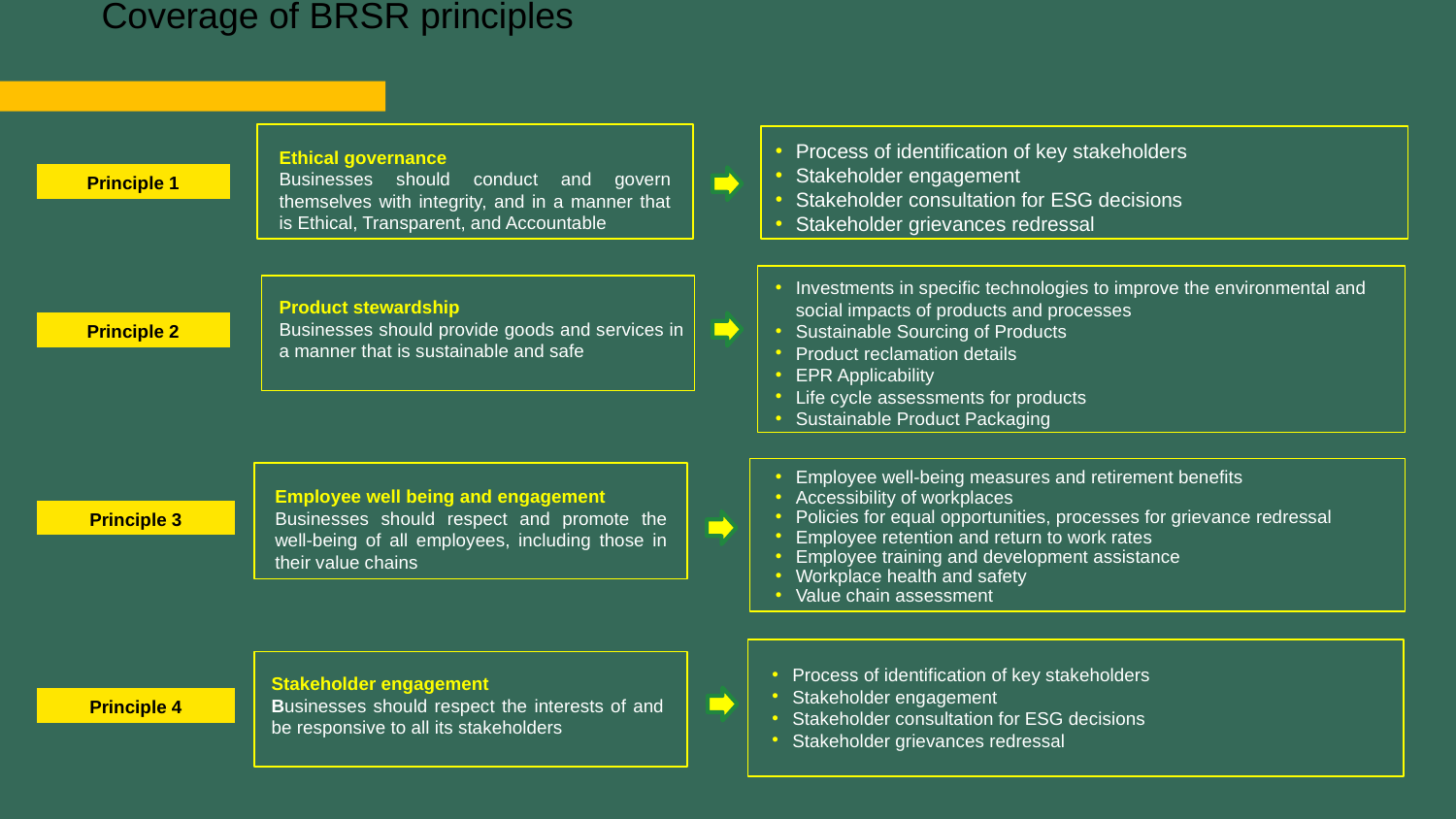

# Coverage of BRSR principles

Process of identification of key stakeholders
Stakeholder engagement
Stakeholder consultation for ESG decisions
Stakeholder grievances redressal

Ethical governance
Businesses should conduct and govern themselves with integrity, and in a manner that is Ethical, Transparent, and Accountable
Principle 1

Investments in specific technologies to improve the environmental and social impacts of products and processes
Sustainable Sourcing of Products
Product reclamation details
EPR Applicability
Life cycle assessments for products
Sustainable Product Packaging

Product stewardship
Businesses should provide goods and services in a manner that is sustainable and safe
Principle 2

Employee well-being measures and retirement benefits
Accessibility of workplaces
Policies for equal opportunities, processes for grievance redressal
Employee retention and return to work rates
Employee training and development assistance
Workplace health and safety
Value chain assessment

Employee well being and engagement
Businesses should respect and promote the well-being of all employees, including those in their value chains

Principle 3

Process of identification of key stakeholders
Stakeholder engagement
Stakeholder consultation for ESG decisions
Stakeholder grievances redressal

Stakeholder engagement
Businesses should respect the interests of and be responsive to all its stakeholders

Principle 4